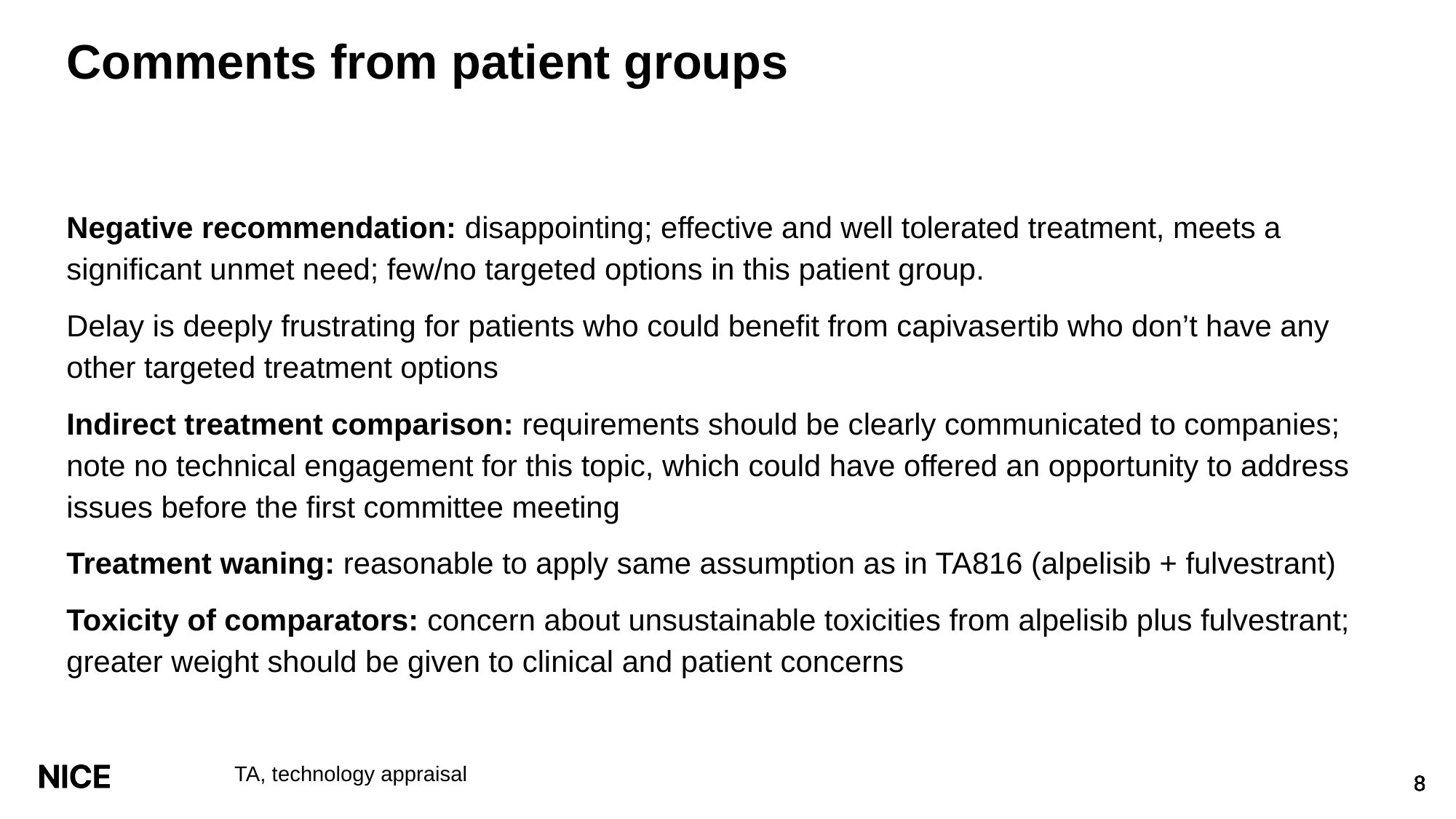

# Comments from patient groups

Negative recommendation: disappointing; effective and well tolerated treatment, meets a significant unmet need; few/no targeted options in this patient group.
Delay is deeply frustrating for patients who could benefit from capivasertib who don’t have any other targeted treatment options
Indirect treatment comparison: requirements should be clearly communicated to companies; note no technical engagement for this topic, which could have offered an opportunity to address issues before the first committee meeting
Treatment waning: reasonable to apply same assumption as in TA816 (alpelisib + fulvestrant)
Toxicity of comparators: concern about unsustainable toxicities from alpelisib plus fulvestrant; greater weight should be given to clinical and patient concerns
TA, technology appraisal